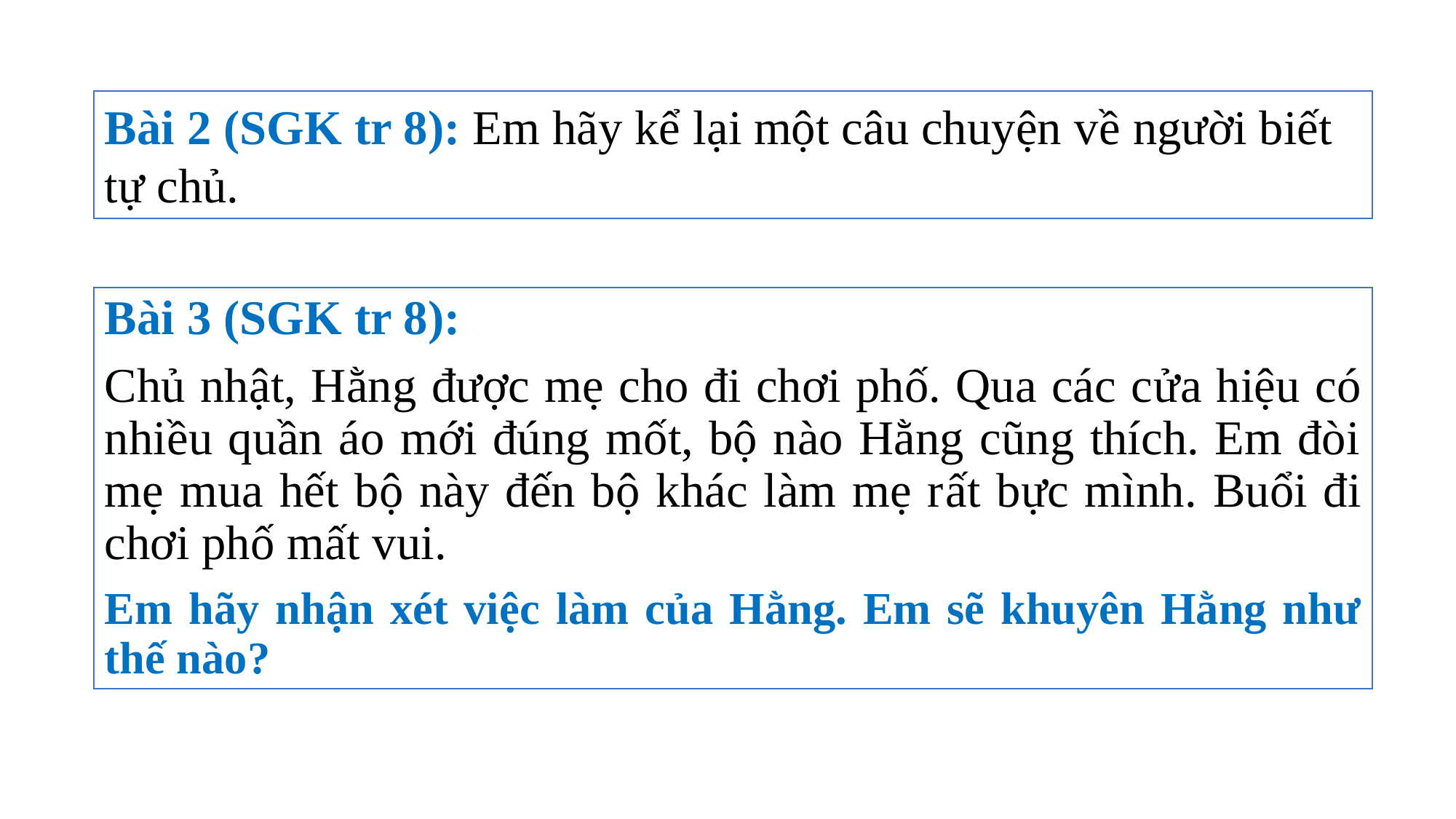

Bài 2 (SGK tr 8): Em hãy kể lại một câu chuyện về người biết tự chủ.
Bài 3 (SGK tr 8):
Chủ nhật, Hằng được mẹ cho đi chơi phố. Qua các cửa hiệu có nhiều quần áo mới đúng mốt, bộ nào Hằng cũng thích. Em đòi mẹ mua hết bộ này đến bộ khác làm mẹ rất bực mình. Buổi đi chơi phố mất vui.
Em hãy nhận xét việc làm của Hằng. Em sẽ khuyên Hằng như thế nào?